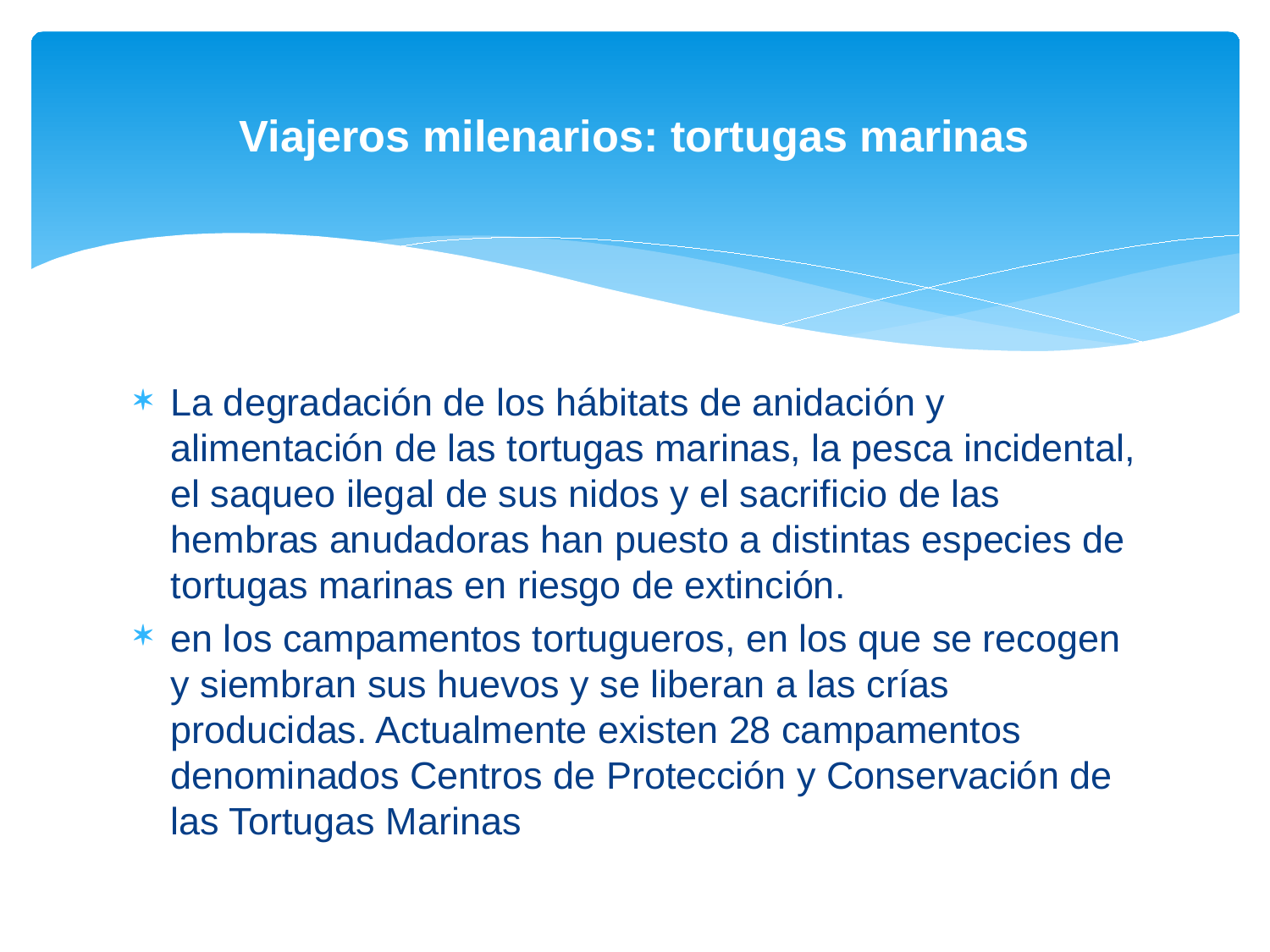

# Viajeros milenarios: tortugas marinas
La degradación de los hábitats de anidación y alimentación de las tortugas marinas, la pesca incidental, el saqueo ilegal de sus nidos y el sacrificio de las hembras anudadoras han puesto a distintas especies de tortugas marinas en riesgo de extinción.
en los campamentos tortugueros, en los que se recogen y siembran sus huevos y se liberan a las crías producidas. Actualmente existen 28 campamentos denominados Centros de Protección y Conservación de las Tortugas Marinas